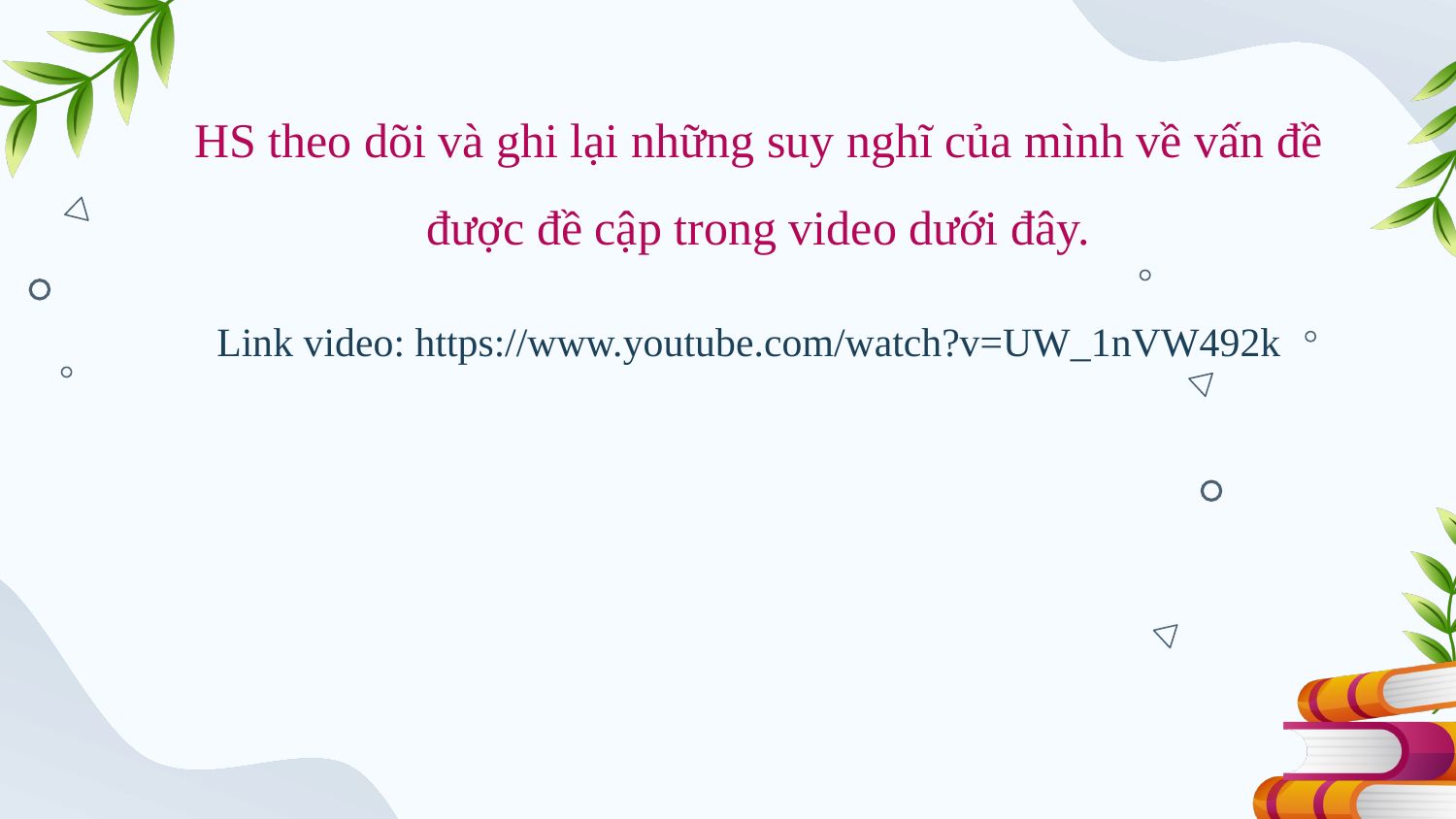

HS theo dõi và ghi lại những suy nghĩ của mình về vấn đề được đề cập trong video dưới đây.

Link video: https://www.youtube.com/watch?v=UW_1nVW492k